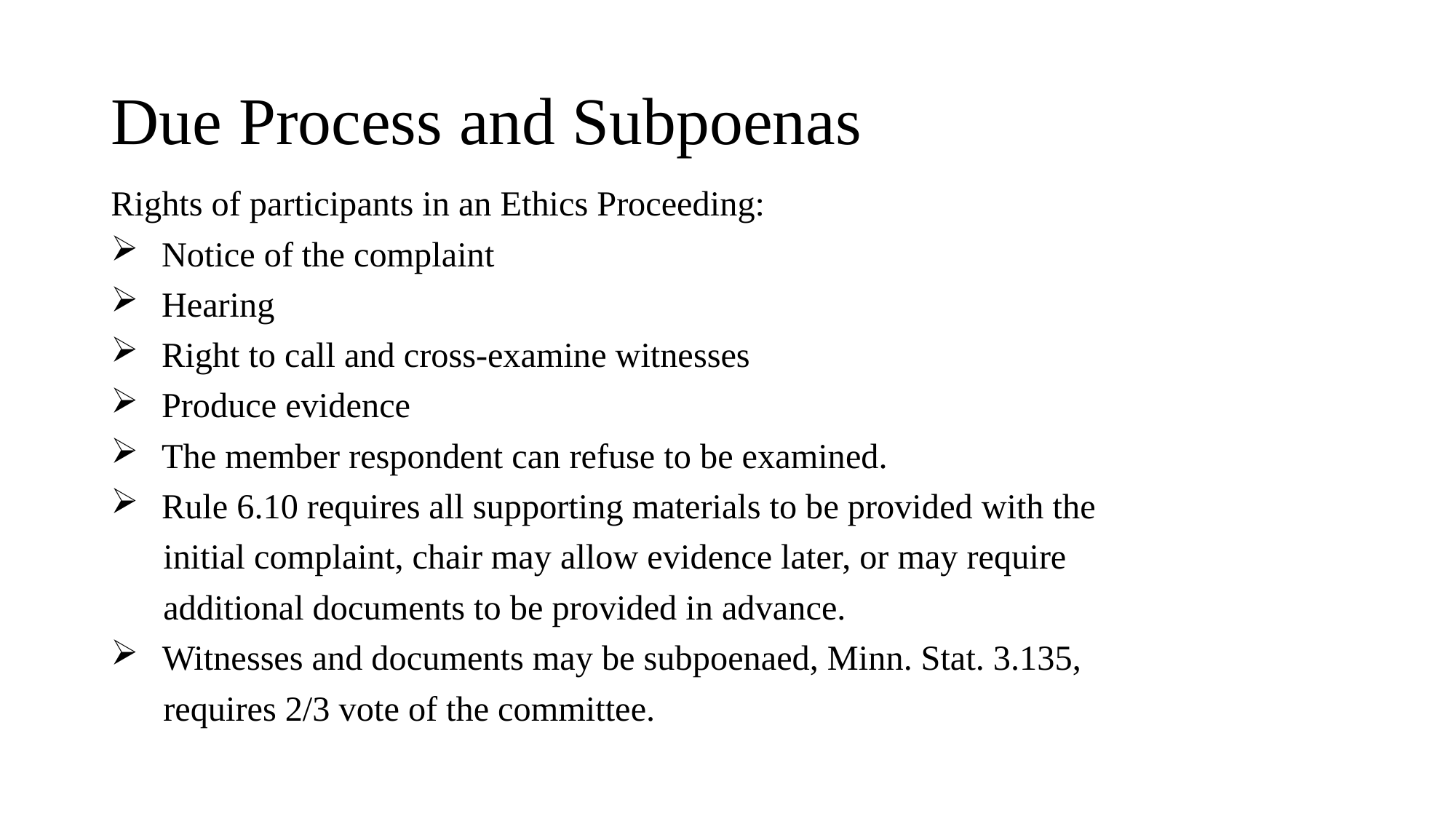

# Due Process and Subpoenas
Rights of participants in an Ethics Proceeding:
   Notice of the complaint
   Hearing
   Right to call and cross-examine witnesses
   Produce evidence
   The member respondent can refuse to be examined.
   Rule 6.10 requires all supporting materials to be provided with the
      initial complaint, chair may allow evidence later, or may require
      additional documents to be provided in advance.
   Witnesses and documents may be subpoenaed, Minn. Stat. 3.135,
      requires 2/3 vote of the committee.